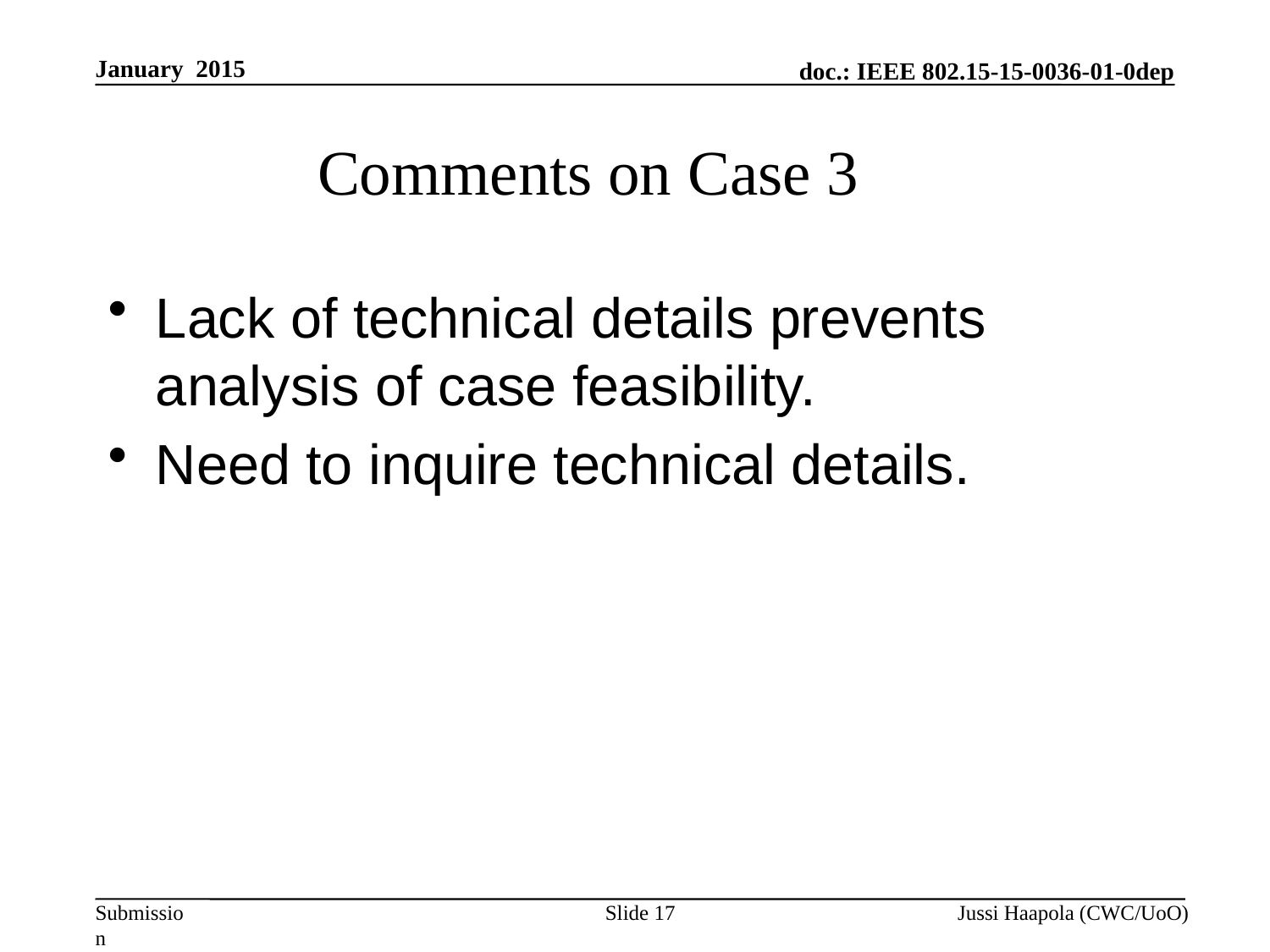

January  2015
# Comments on Case 3
Lack of technical details prevents analysis of case feasibility.
Need to inquire technical details.

Slide 17
Jussi Haapola (CWC/UoO)